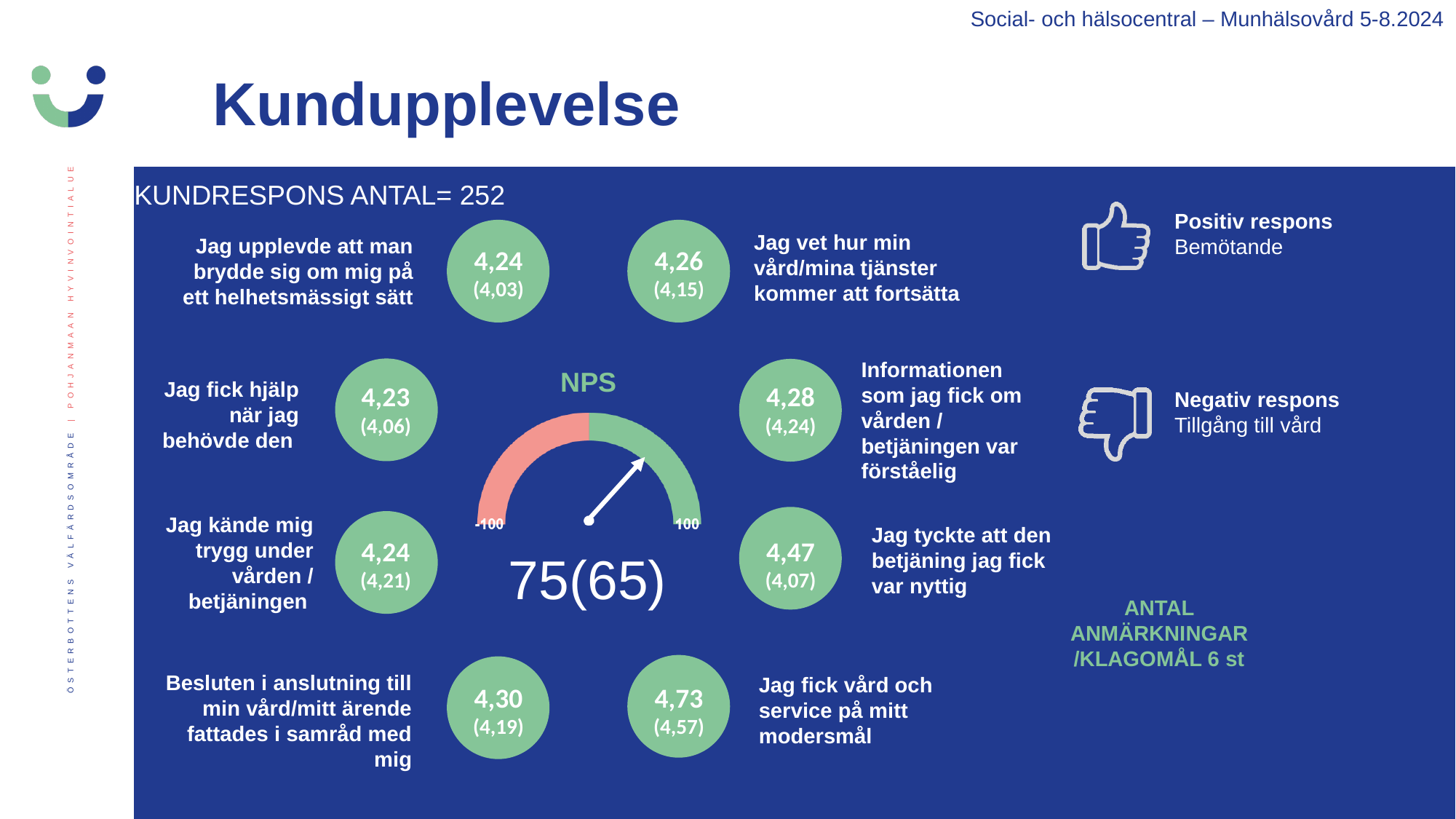

Social- och hälsocentral – Munhälsovård 5-8.2024
Kundupplevelse
KUNDRESPONS ANTAL= 252
Positiv respons
Bemötande

Negativ respons
Tillgång till vård
Jag vet hur min vård/mina tjänster kommer att fortsätta
Jag upplevde att man brydde sig om mig på ett helhetsmässigt sätt
4,24
(4,03)
4,26
(4,15)
Informationen som jag fick om vården / betjäningen var förståelig
Jag fick hjälp när jag behövde den
4,23
(4,06)
4,28
(4,24)
Jag kände mig trygg under vården / betjäningen
Jag tyckte att den betjäning jag fick var nyttig
4,24
(4,21)
4,47
(4,07)
75(65)
ANTAL ANMÄRKNINGAR/KLAGOMÅL 6 st
Besluten i anslutning till min vård/mitt ärende fattades i samråd med mig
Jag fick vård och service på mitt modersmål
4,73
(4,57)
4,30
(4,19)